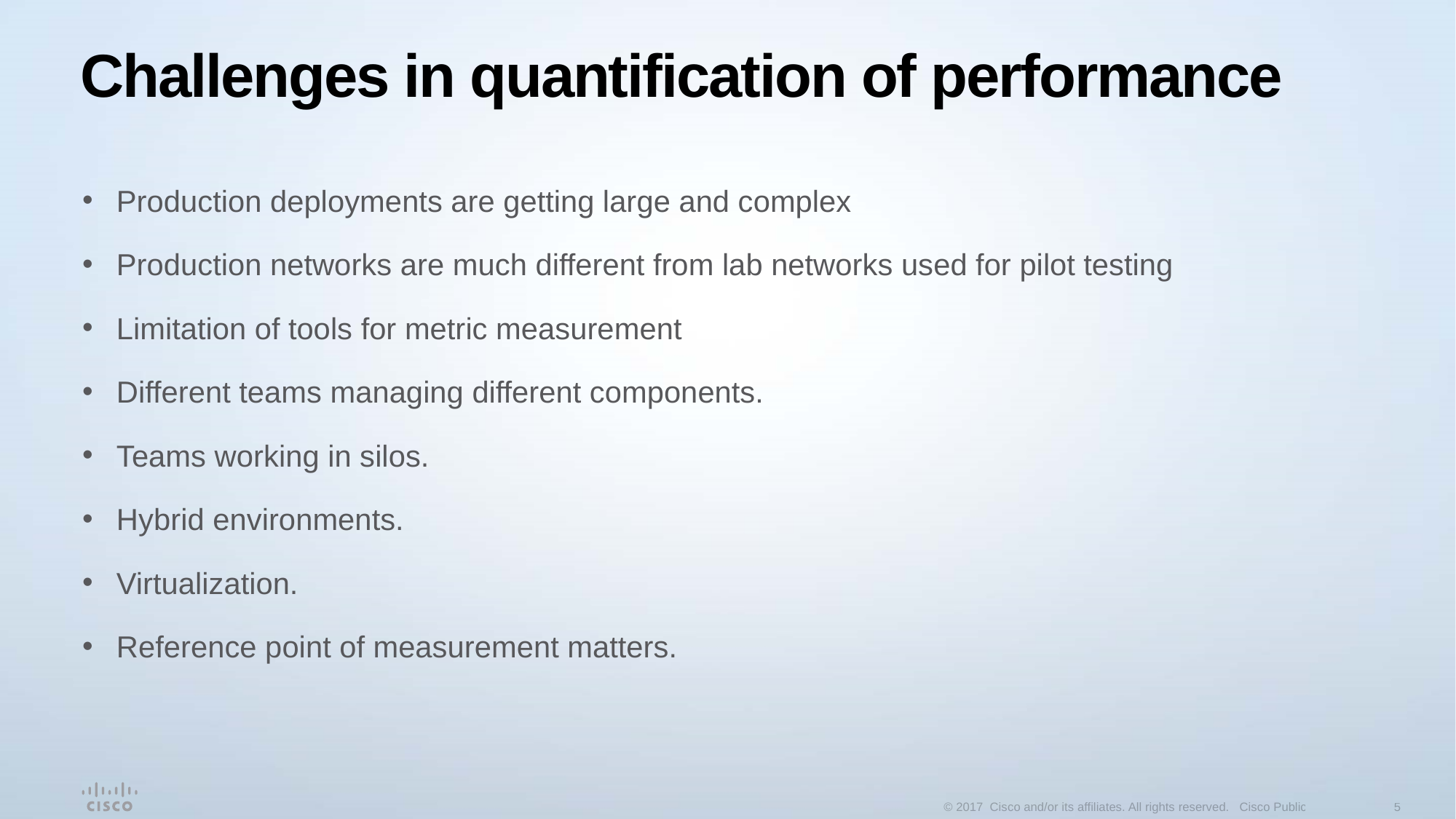

# Challenges in quantification of performance
Production deployments are getting large and complex
Production networks are much different from lab networks used for pilot testing
Limitation of tools for metric measurement
Different teams managing different components.
Teams working in silos.
Hybrid environments.
Virtualization.
Reference point of measurement matters.